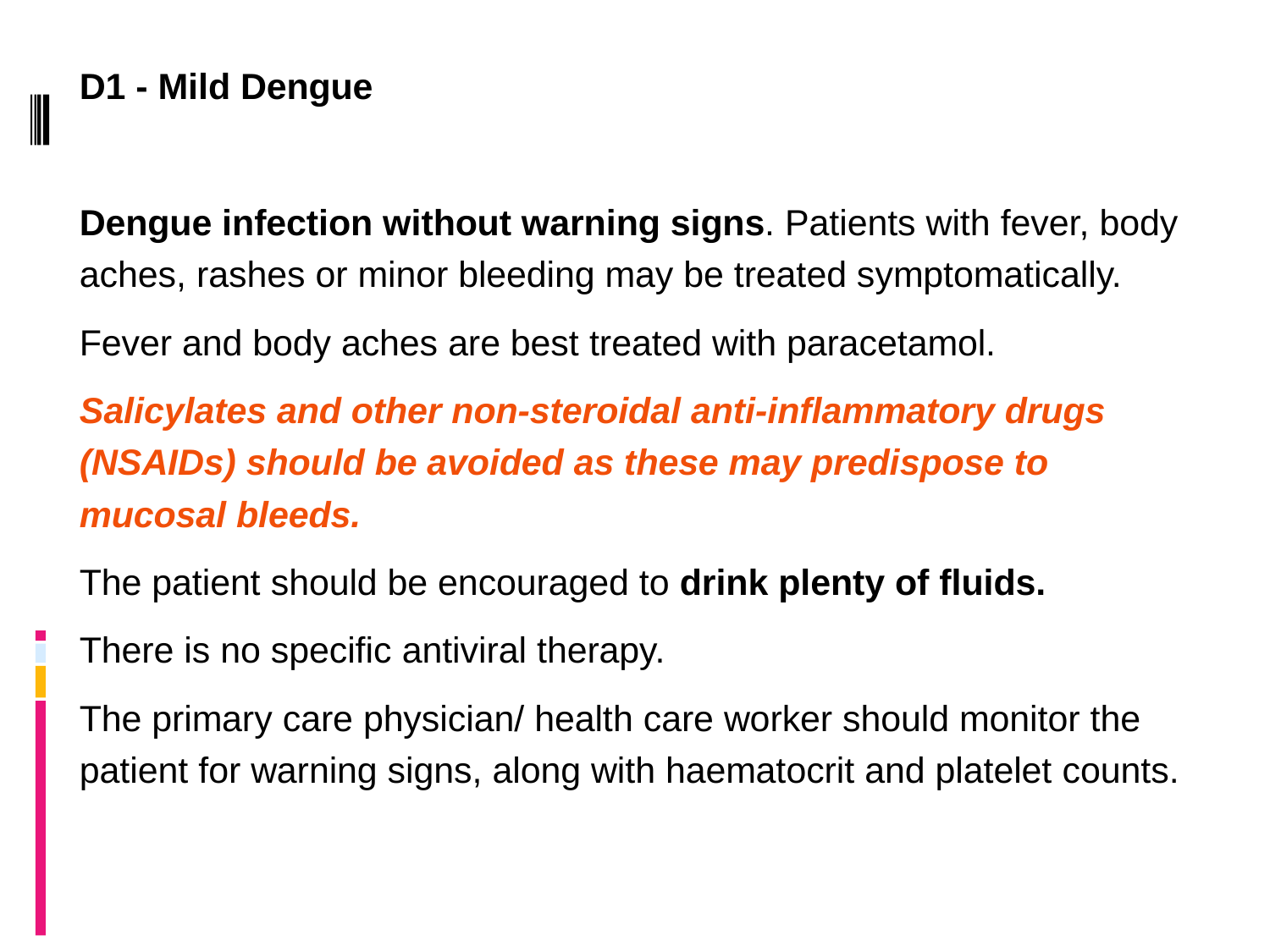

D1 - Mild Dengue

Dengue infection without warning signs. Patients with fever, body aches, rashes or minor bleeding may be treated symptomatically.
Fever and body aches are best treated with paracetamol.
Salicylates and other non-steroidal anti-inflammatory drugs (NSAIDs) should be avoided as these may predispose to mucosal bleeds.
The patient should be encouraged to drink plenty of fluids.
There is no specific antiviral therapy.
The primary care physician/ health care worker should monitor the patient for warning signs, along with haematocrit and platelet counts.